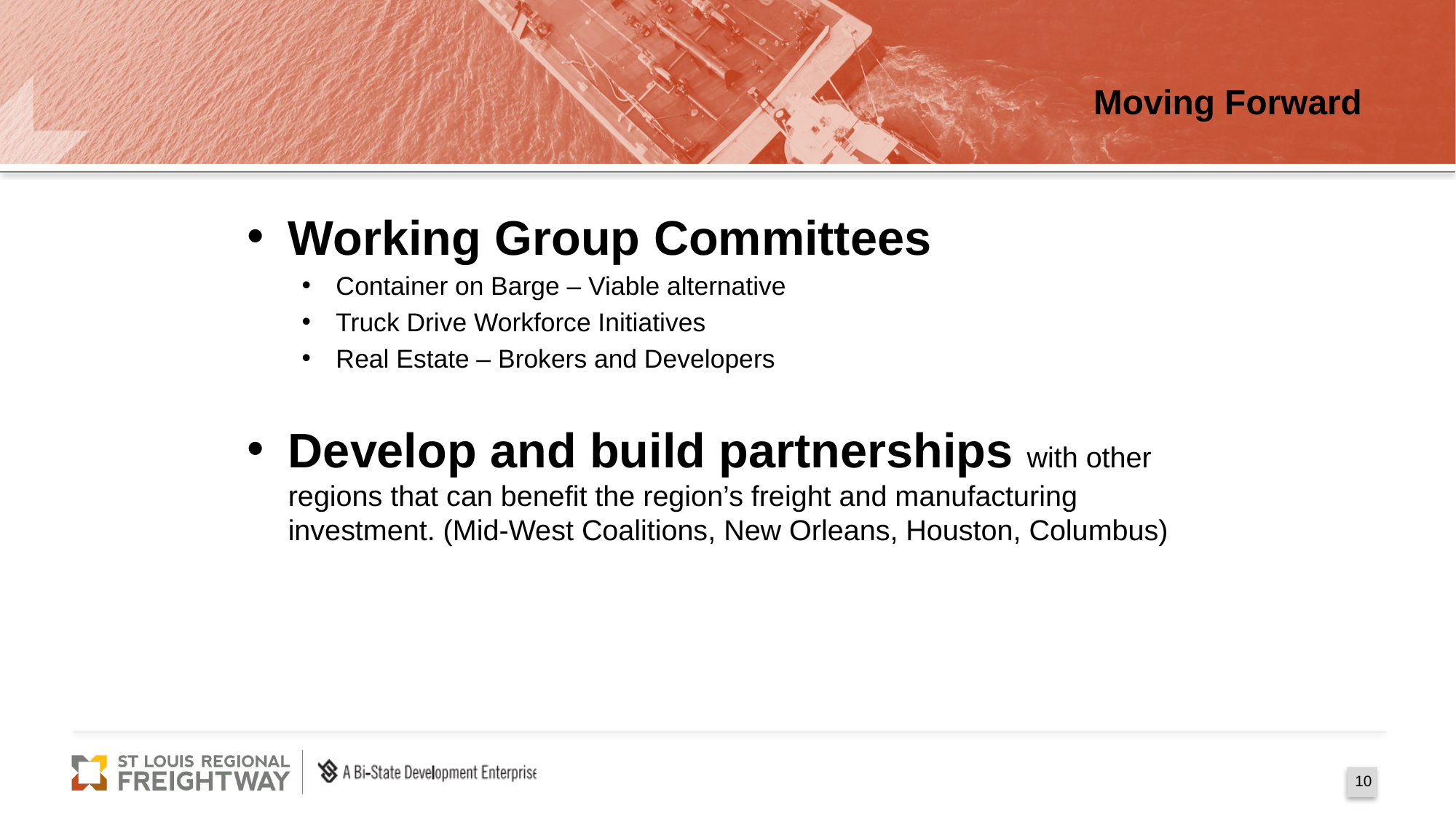

# Moving Forward

Working Group Committees
Container on Barge – Viable alternative
Truck Drive Workforce Initiatives
Real Estate – Brokers and Developers

Develop and build partnerships with other regions that can benefit the region’s freight and manufacturing investment. (Mid-West Coalitions, New Orleans, Houston, Columbus)